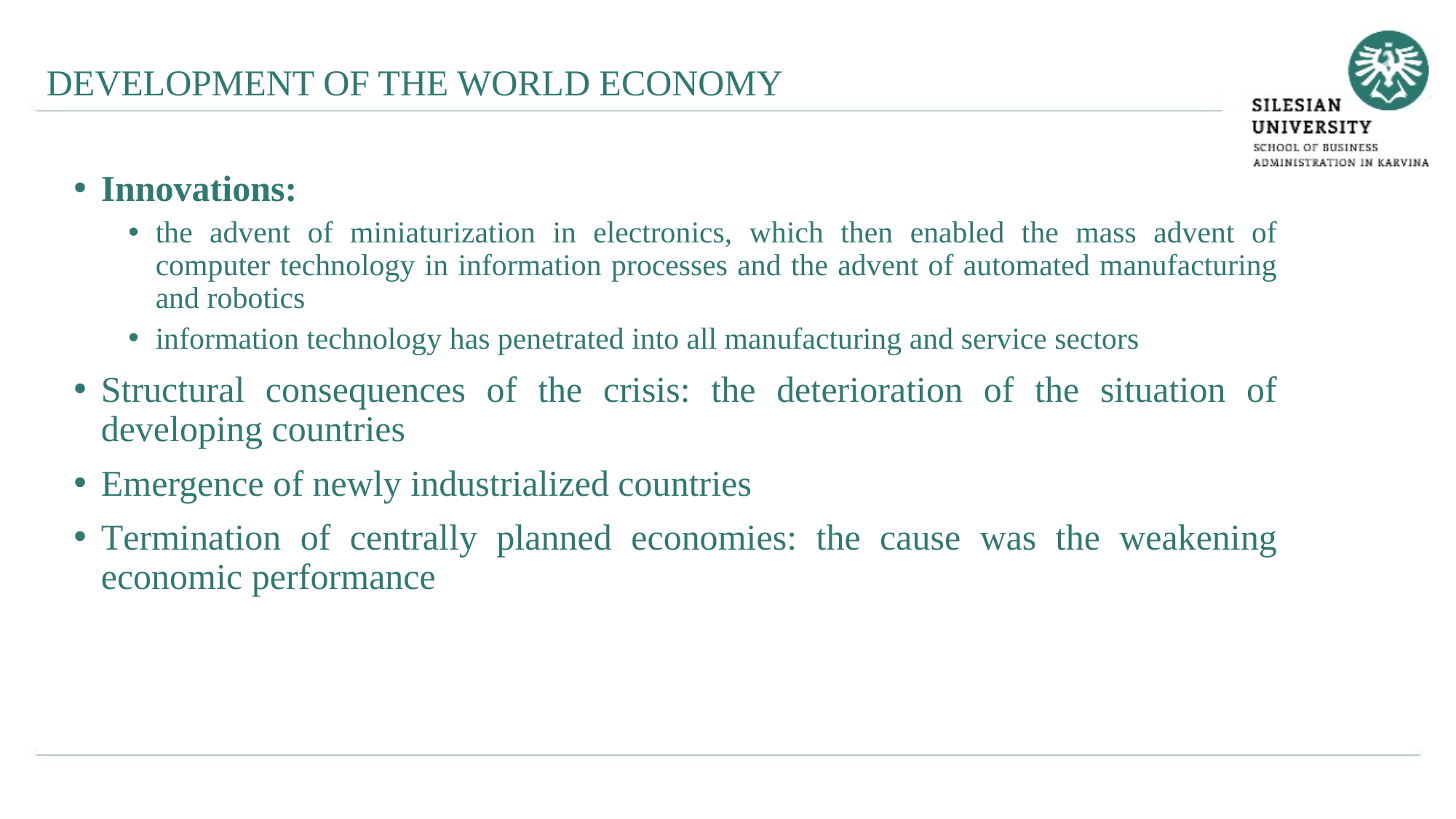

DEVELOPMENT OF THE WORLD ECONOMY
Innovations:
the advent of miniaturization in electronics, which then enabled the mass advent of computer technology in information processes and the advent of automated manufacturing and robotics
information technology has penetrated into all manufacturing and service sectors
Structural consequences of the crisis: the deterioration of the situation of developing countries
Emergence of newly industrialized countries
Termination of centrally planned economies: the cause was the weakening economic performance